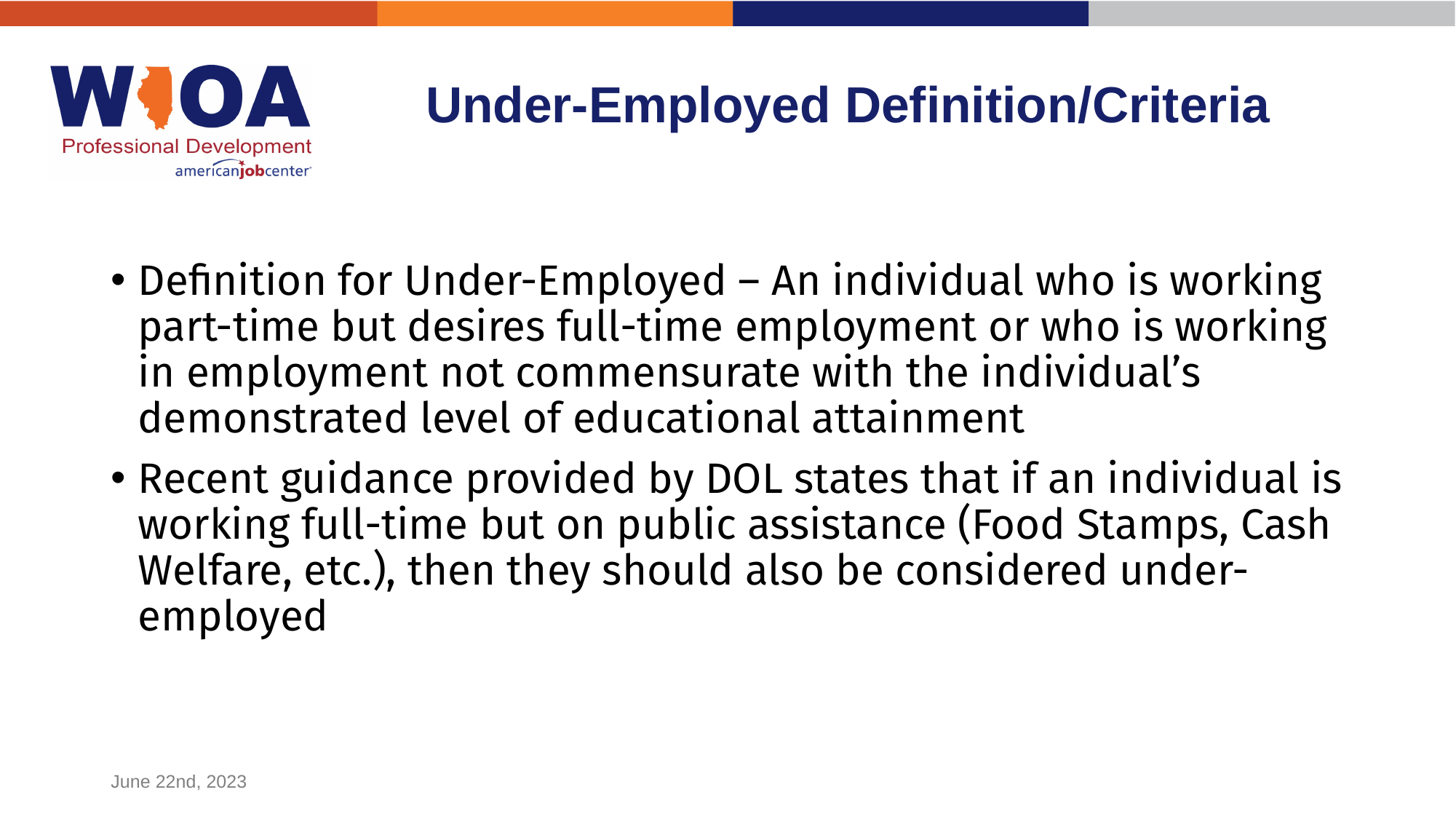

# Under-Employed Definition/Criteria
Definition for Under-Employed – An individual who is working part-time but desires full-time employment or who is working in employment not commensurate with the individual’s demonstrated level of educational attainment
Recent guidance provided by DOL states that if an individual is working full-time but on public assistance (Food Stamps, Cash Welfare, etc.), then they should also be considered under-employed

June 22nd, 2023